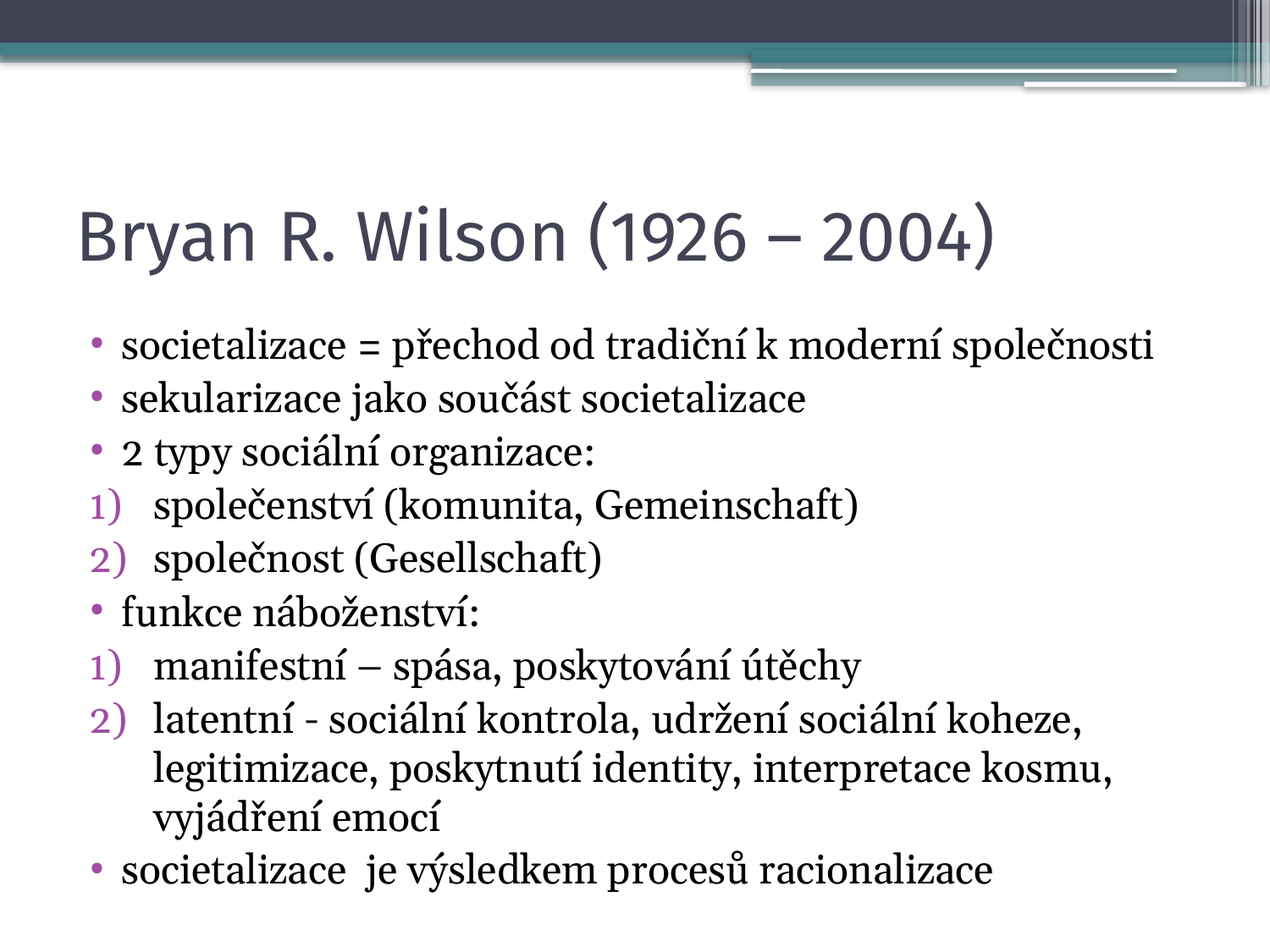

# Bryan R. Wilson (1926 – 2004)
societalizace = přechod od tradiční k moderní společnosti
sekularizace jako součást societalizace
2 typy sociální organizace:
společenství (komunita, Gemeinschaft)
společnost (Gesellschaft)
funkce náboženství:
manifestní – spása, poskytování útěchy
latentní - sociální kontrola, udržení sociální koheze, legitimizace, poskytnutí identity, interpretace kosmu, vyjádření emocí
societalizace  je výsledkem procesů racionalizace